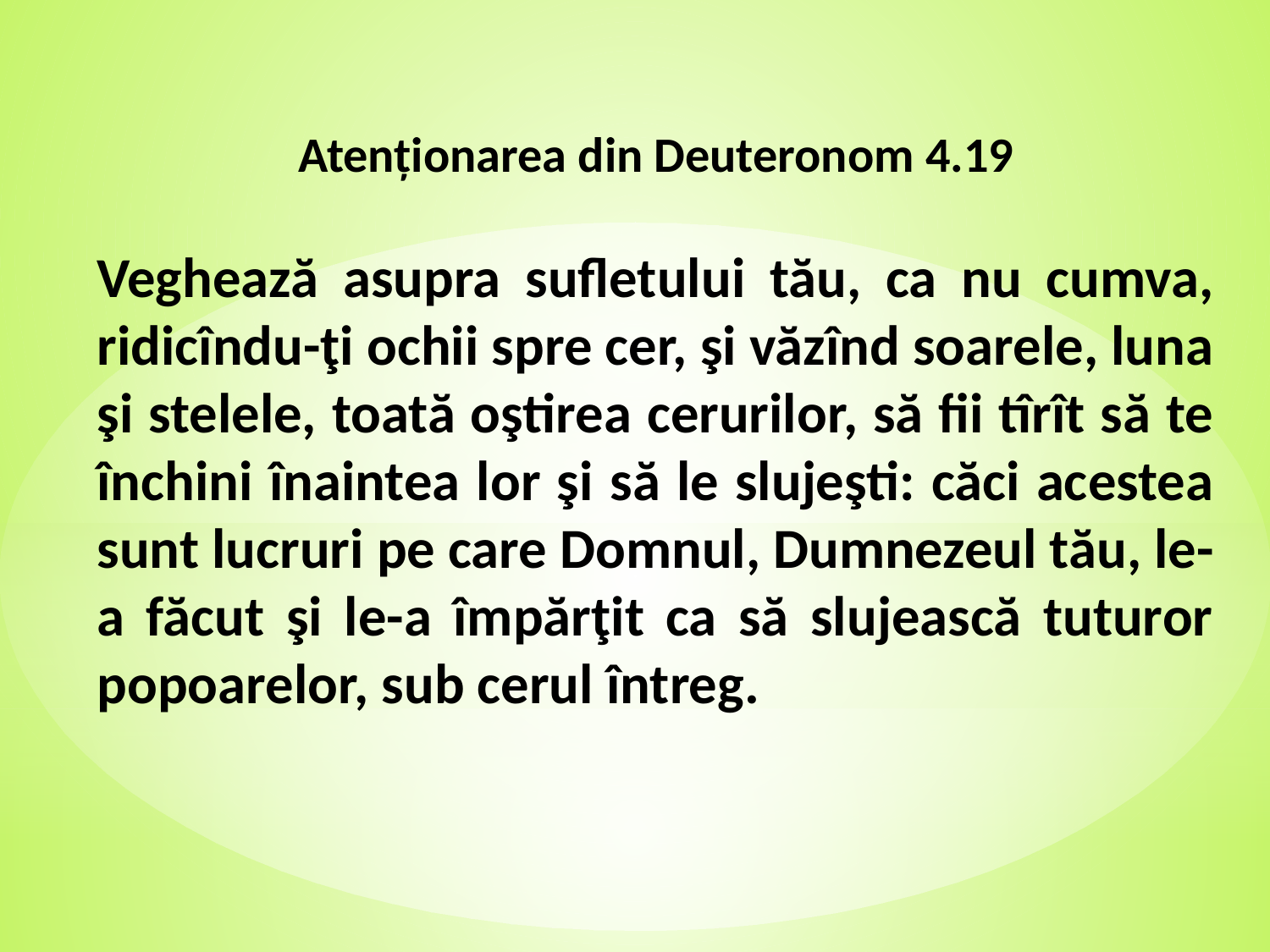

Atenționarea din Deuteronom 4.19

Veghează asupra sufletului tău, ca nu cumva, ridicîndu-ţi ochii spre cer, şi văzînd soarele, luna şi stelele, toată oştirea cerurilor, să fii tîrît să te închini înaintea lor şi să le slujeşti: căci acestea sunt lucruri pe care Domnul, Dumnezeul tău, le-a făcut şi le-a împărţit ca să slujească tuturor popoarelor, sub cerul întreg.